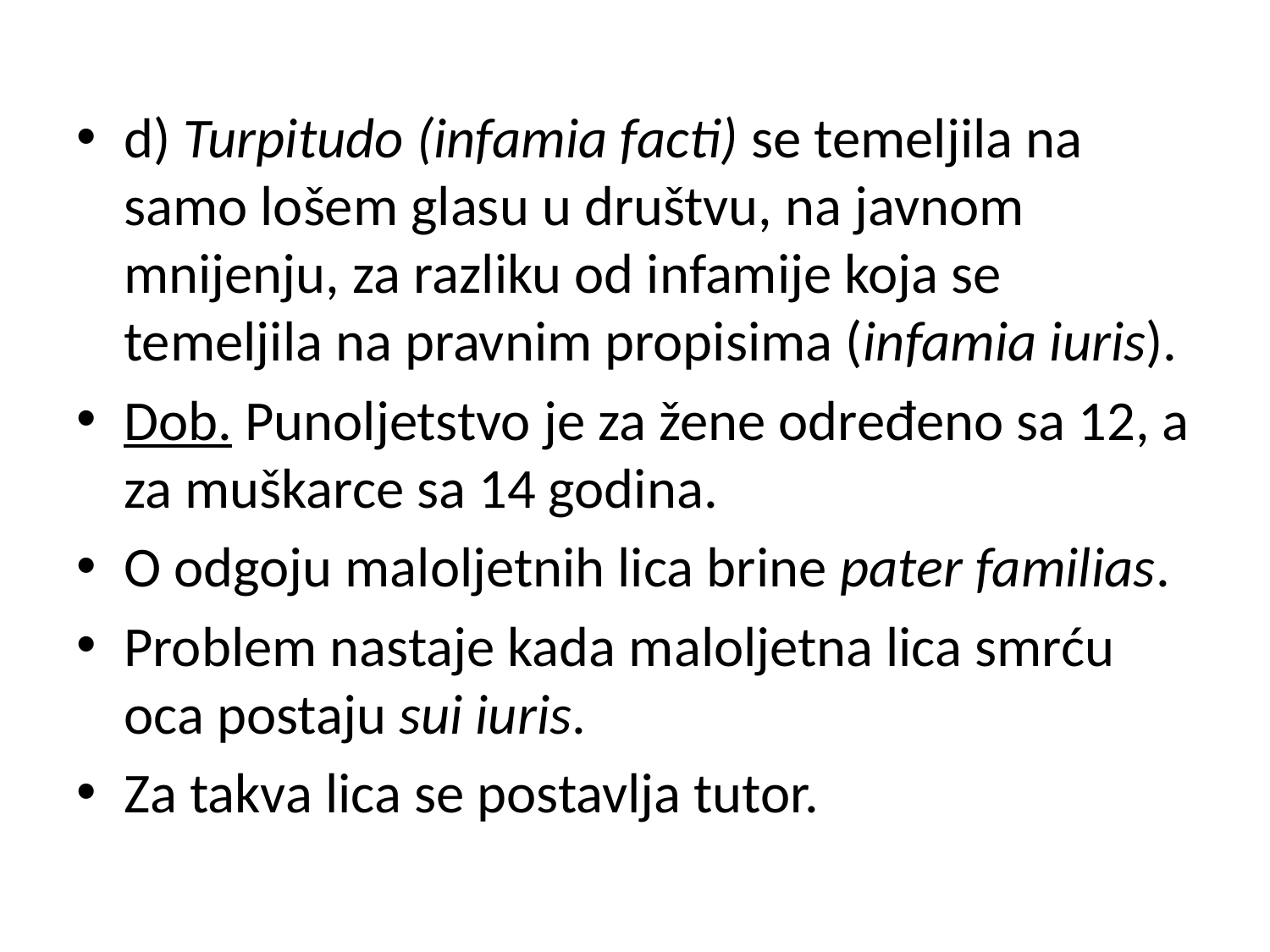

d) Turpitudo (infamia facti) se temeljila na samo lošem glasu u društvu, na javnom mnijenju, za razliku od infamije koja se temeljila na pravnim propisima (infamia iuris).
Dob. Punoljetstvo je za žene određeno sa 12, a za muškarce sa 14 godina.
O odgoju maloljetnih lica brine pater familias.
Problem nastaje kada maloljetna lica smrću oca postaju sui iuris.
Za takva lica se postavlja tutor.